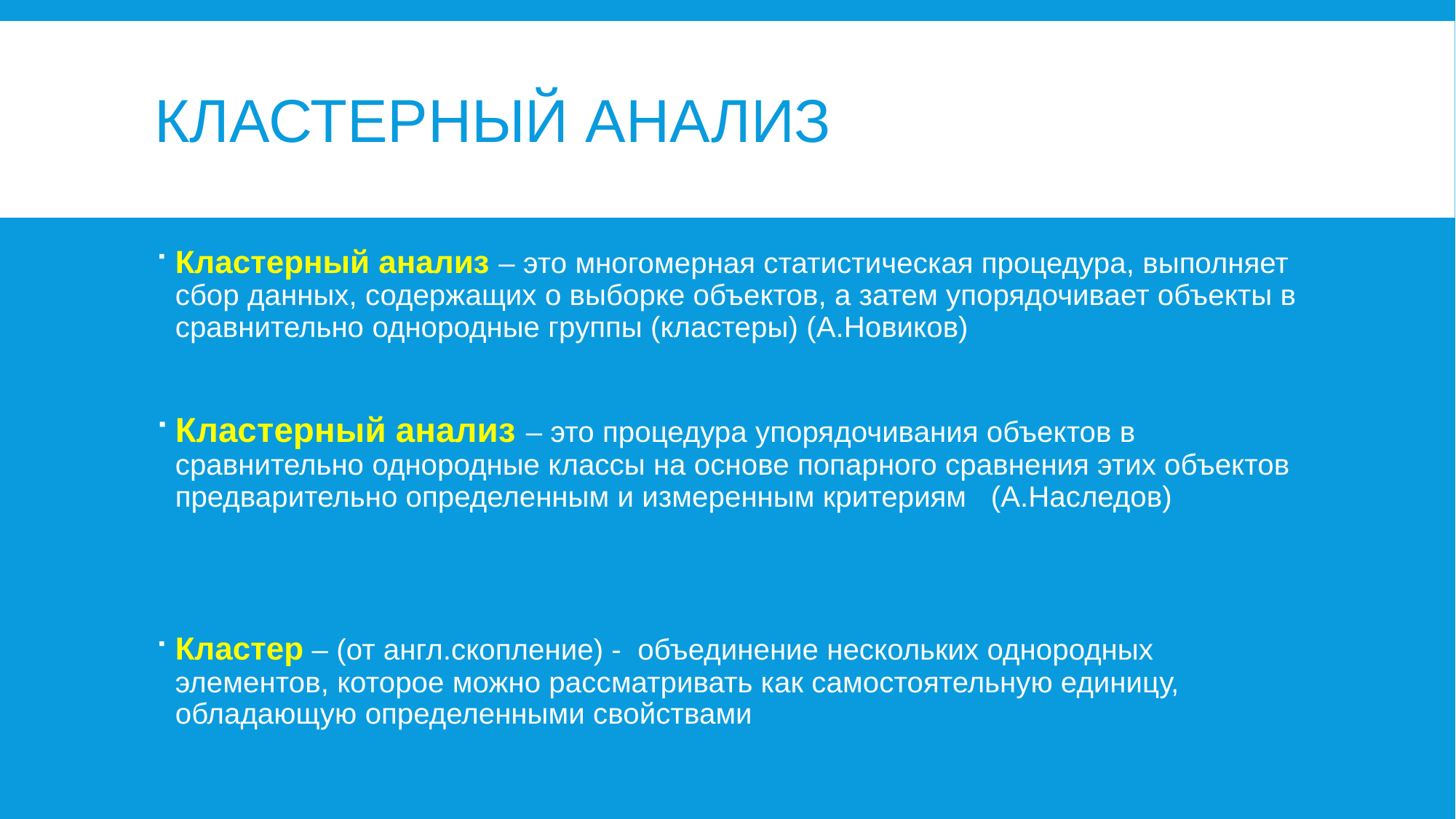

# Кластерный анализ
Кластерный анализ – это многомерная статистическая процедура, выполняет сбор данных, содержащих о выборке объектов, а затем упорядочивает объекты в сравнительно однородные группы (кластеры) (А.Новиков)

Кластерный анализ – это процедура упорядочивания объектов в сравнительно однородные классы на основе попарного сравнения этих объектов предварительно определенным и измеренным критериям   (А.Наследов)

Кластер – (от англ.скопление) -  объединение нескольких однородных элементов, которое можно рассматривать как самостоятельную единицу, обладающую определенными свойствами